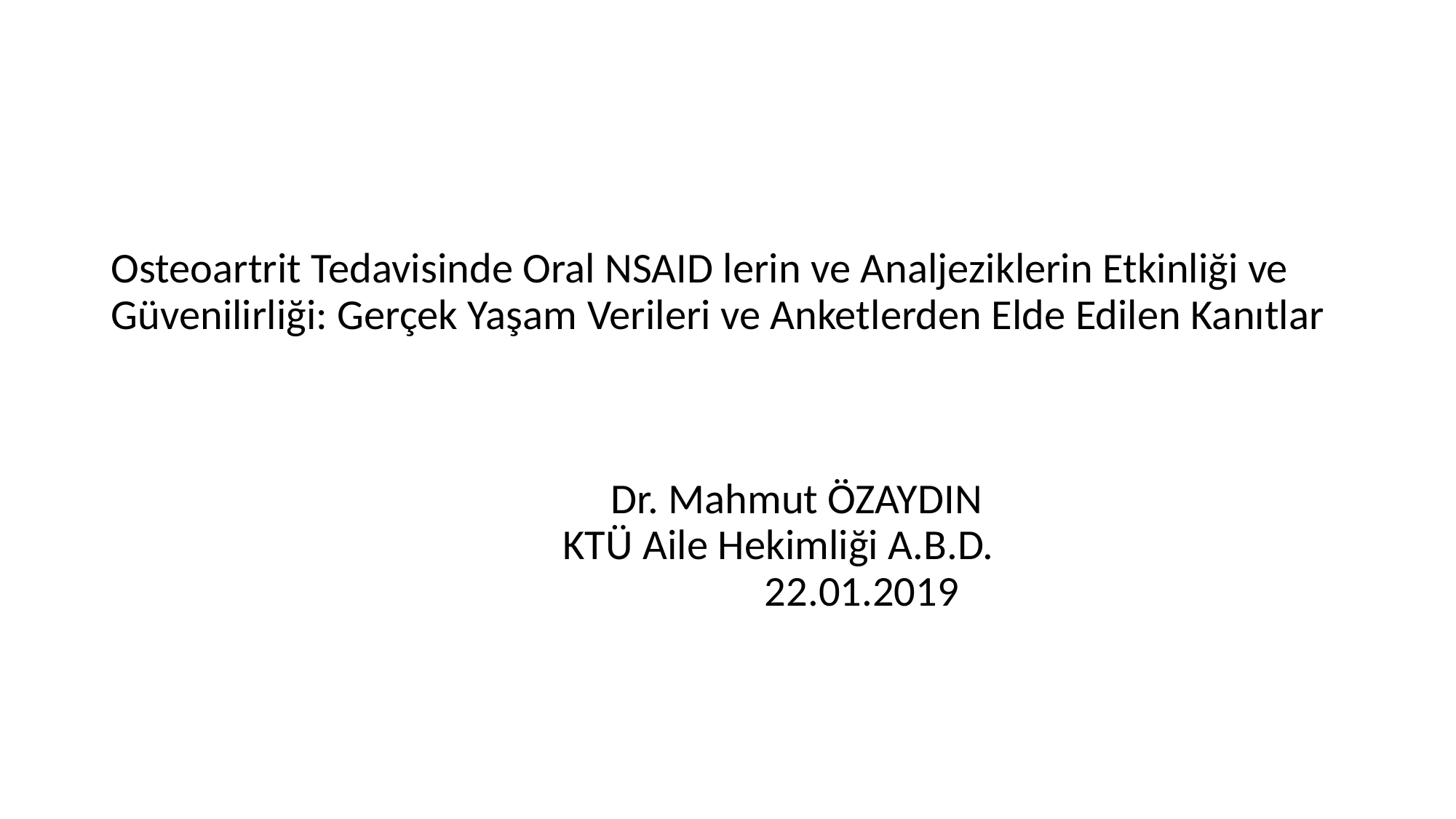

# Osteoartrit Tedavisinde Oral NSAID lerin ve Analjeziklerin Etkinliği ve Güvenilirliği: Gerçek Yaşam Verileri ve Anketlerden Elde Edilen Kanıtlar Dr. Mahmut ÖZAYDIN KTÜ Aile Hekimliği A.B.D. 22.01.2019